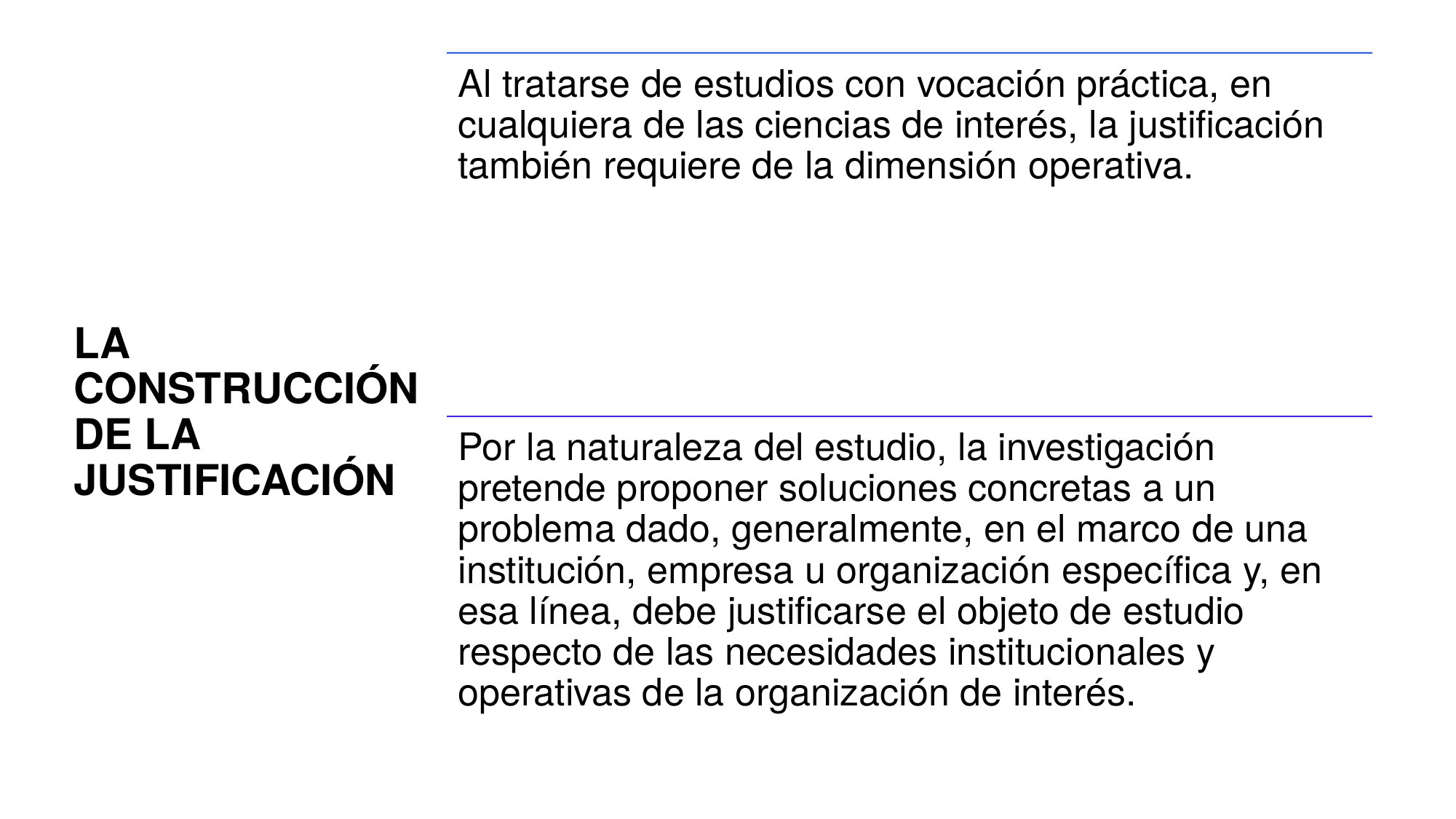

Al tratarse de estudios con vocación práctica, en cualquiera de las ciencias de interés, la justificación también requiere de la dimensión operativa.
Por la naturaleza del estudio, la investigación pretende proponer soluciones concretas a un problema dado, generalmente, en el marco de una institución, empresa u organización específica y, en esa línea, debe justificarse el objeto de estudio respecto de las necesidades institucionales y operativas de la organización de interés.
# LA CONSTRUCCIÓN DE LA JUSTIFICACIÓN